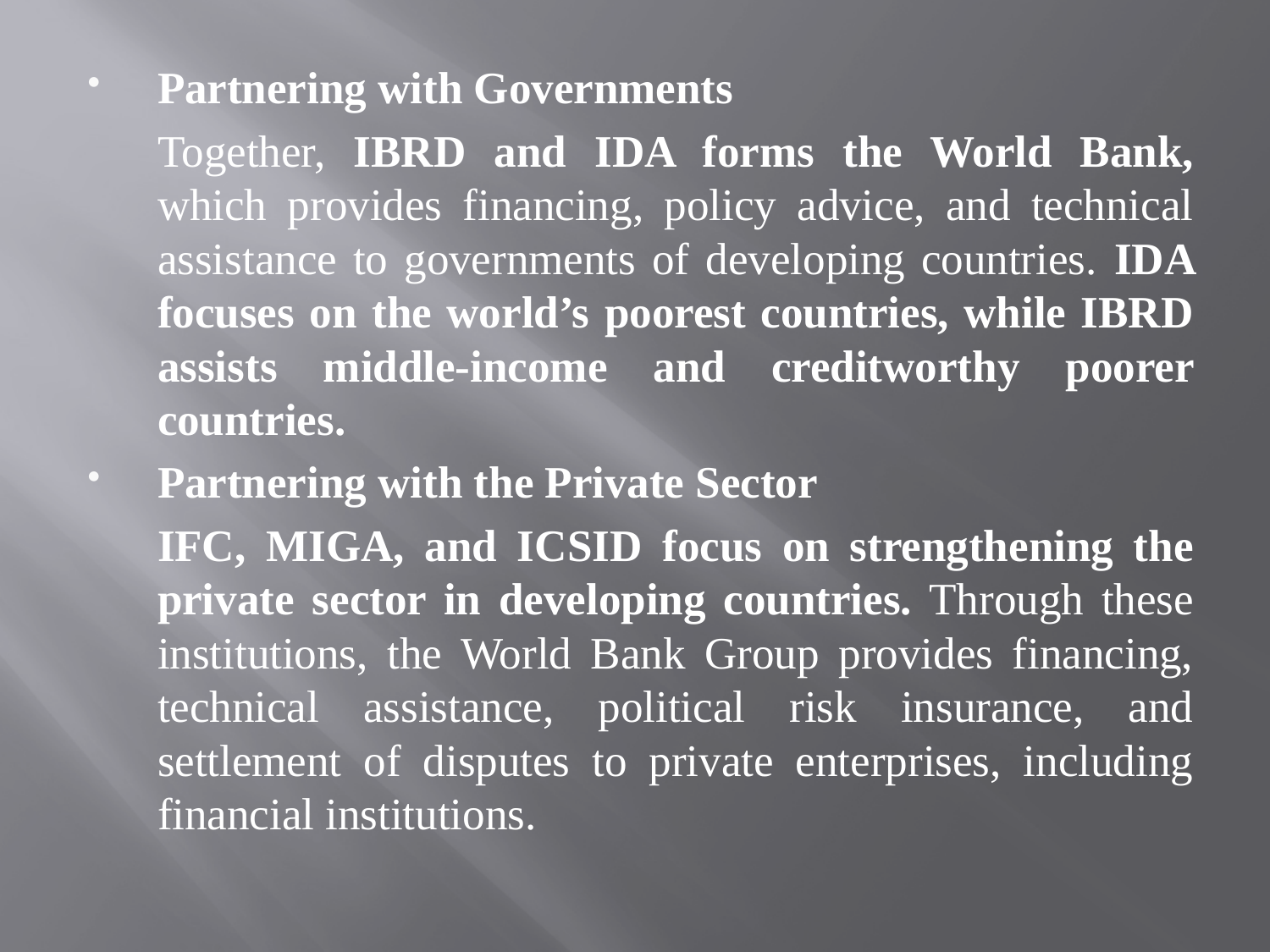

Partnering with Governments
	Together, IBRD and IDA forms the World Bank, which provides financing, policy advice, and technical assistance to governments of developing countries. IDA focuses on the world’s poorest countries, while IBRD assists middle-income and creditworthy poorer countries.
Partnering with the Private Sector
	IFC, MIGA, and ICSID focus on strengthening the private sector in developing countries. Through these institutions, the World Bank Group provides financing, technical assistance, political risk insurance, and settlement of disputes to private enterprises, including financial institutions.